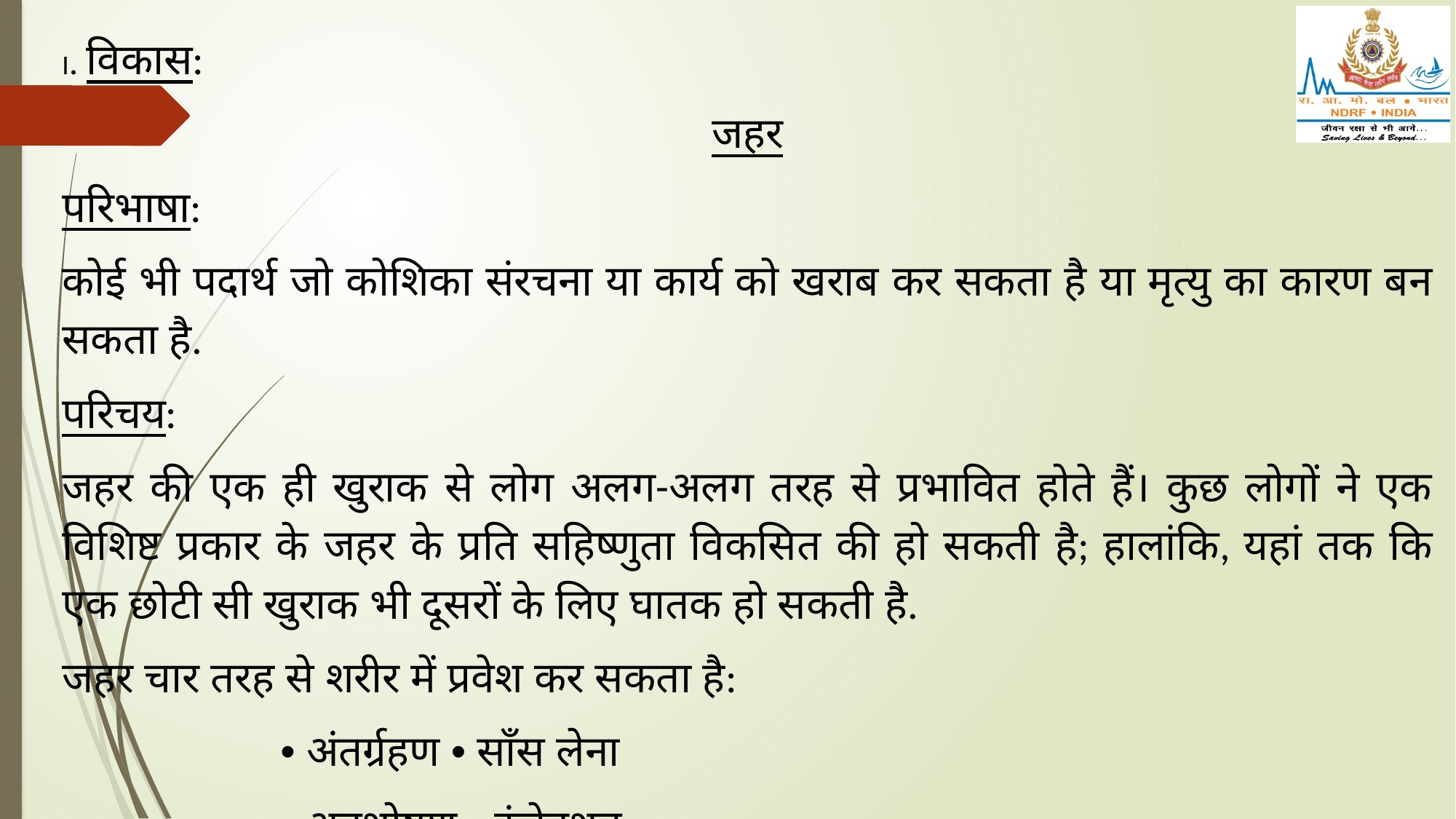

I. विकास:
जहर
परिभाषा:
कोई भी पदार्थ जो कोशिका संरचना या कार्य को खराब कर सकता है या मृत्यु का कारण बन सकता है.
परिचय:
जहर की एक ही खुराक से लोग अलग-अलग तरह से प्रभावित होते हैं। कुछ लोगों ने एक विशिष्ट प्रकार के जहर के प्रति सहिष्णुता विकसित की हो सकती है; हालांकि, यहां तक कि एक छोटी सी खुराक भी दूसरों के लिए घातक हो सकती है.
जहर चार तरह से शरीर में प्रवेश कर सकता है:
		• अंतर्ग्रहण • साँस लेना
		• अवशोषण • इंजेक्शन